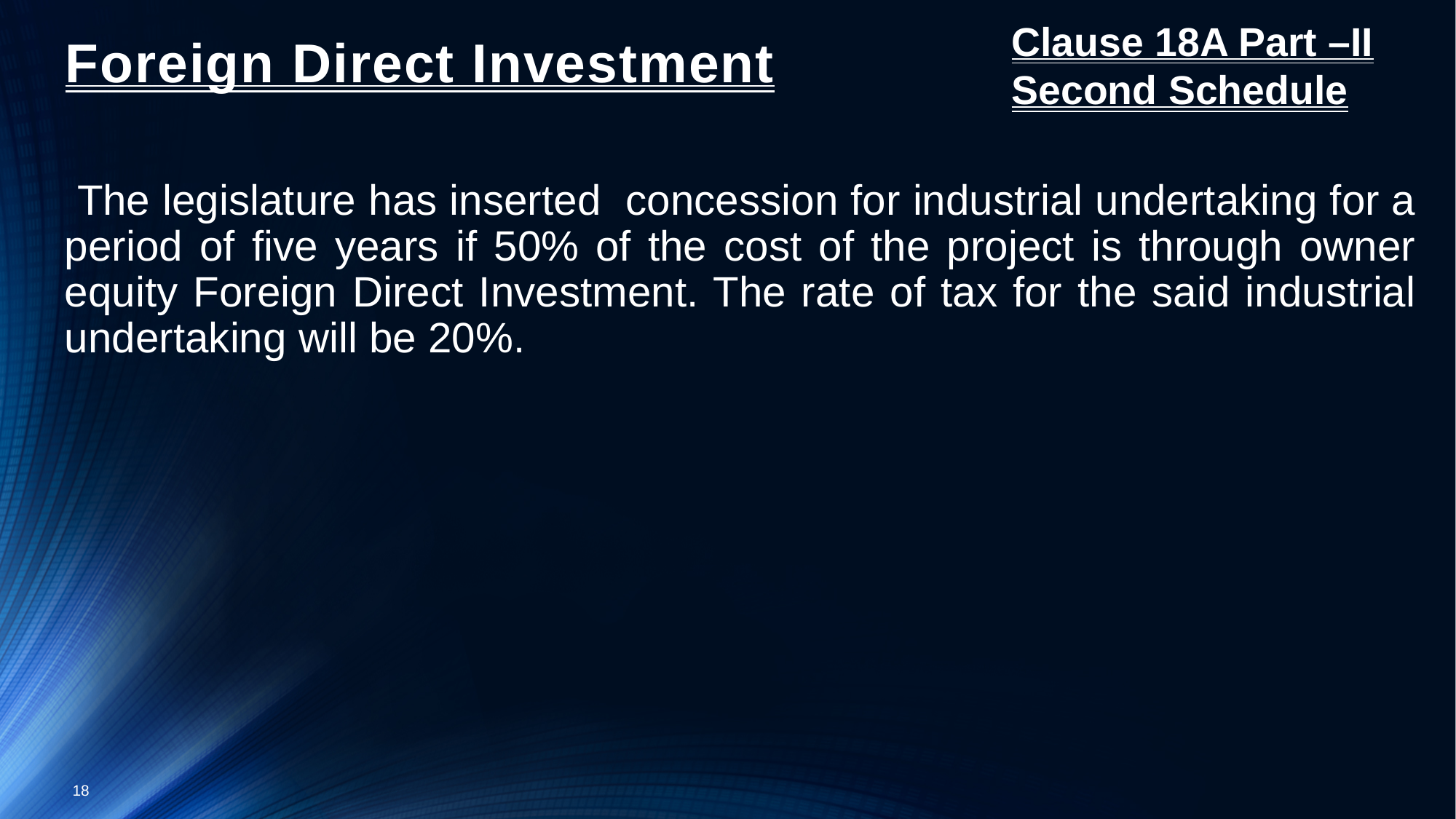

# Foreign Direct Investment
Clause 18A Part –II Second Schedule
	 The legislature has inserted  concession for industrial undertaking for a period of five years if 50% of the cost of the project is through owner equity Foreign Direct Investment. The rate of tax for the said industrial undertaking will be 20%.
18